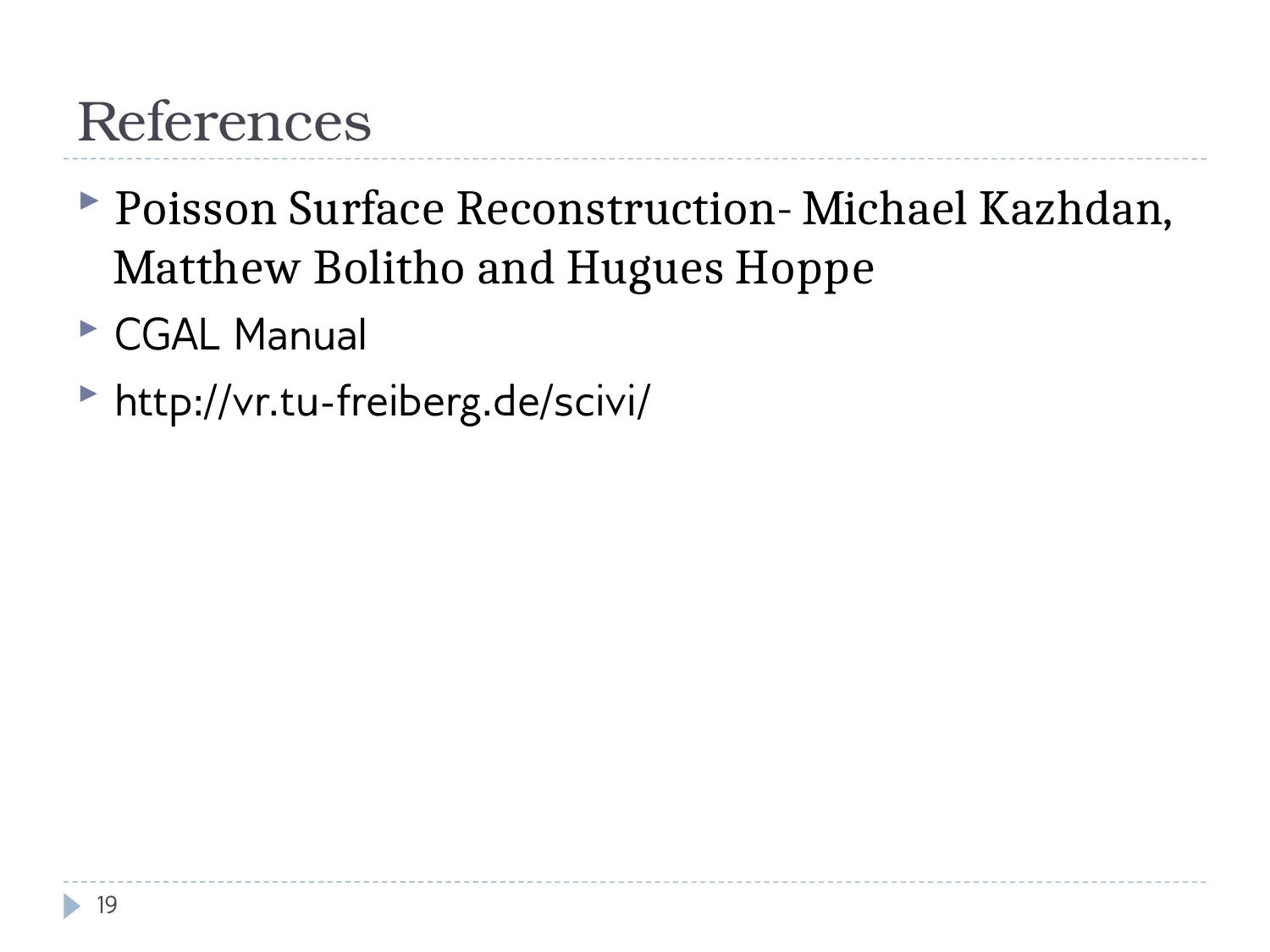

References
Poisson Surface Reconstruction- Michael Kazhdan, Matthew Bolitho and Hugues Hoppe
CGAL Manual
http://vr.tu-freiberg.de/scivi/
19